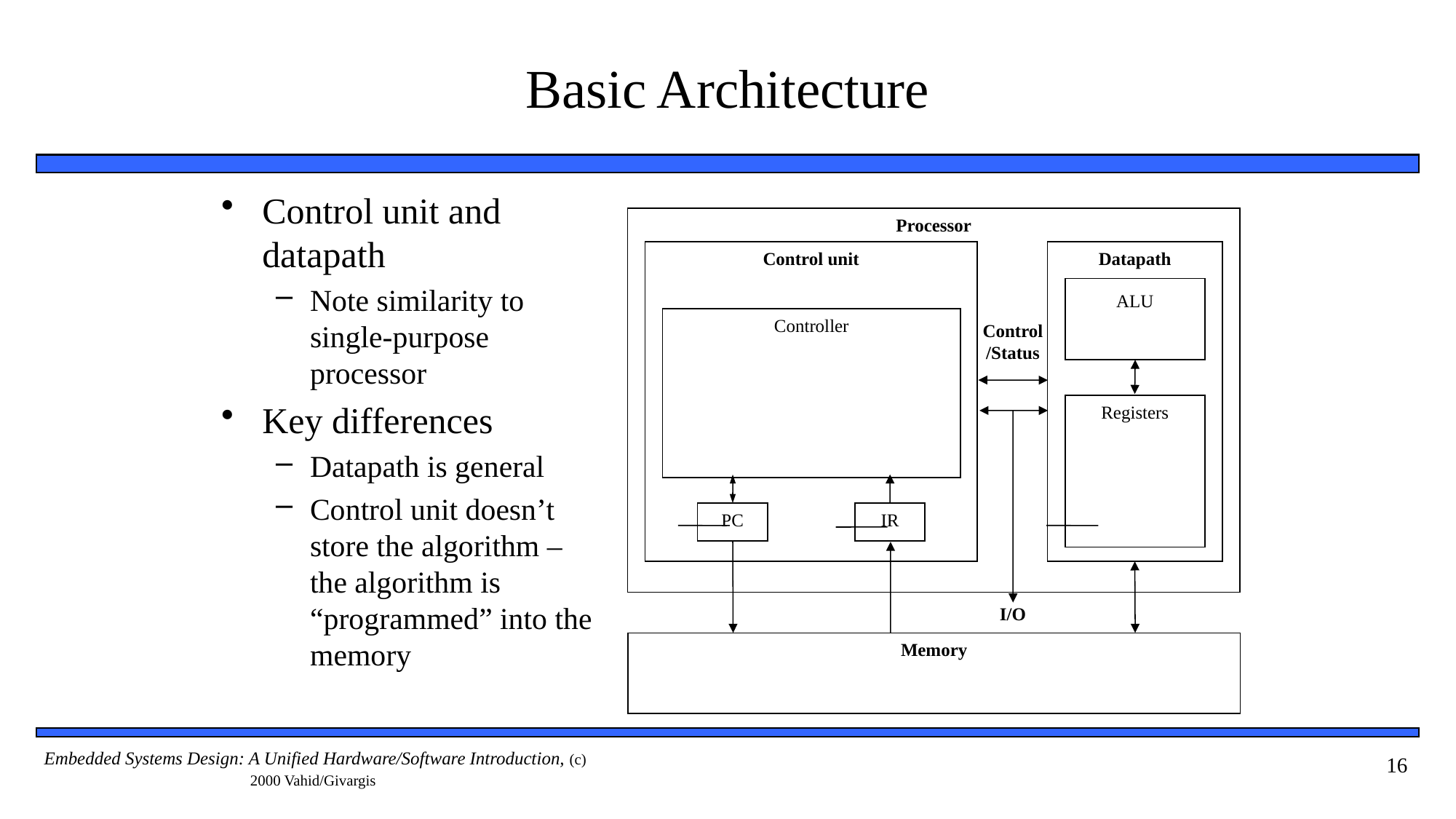

# Basic Architecture
Control unit and datapath
Note similarity to single-purpose processor
Key differences
Datapath is general
Control unit doesn’t store the algorithm – the algorithm is “programmed” into the memory

Processor
Control unit
Datapath
ALU
Controller
Control
/Status

Registers

PC
IR

I/O
Memory
16